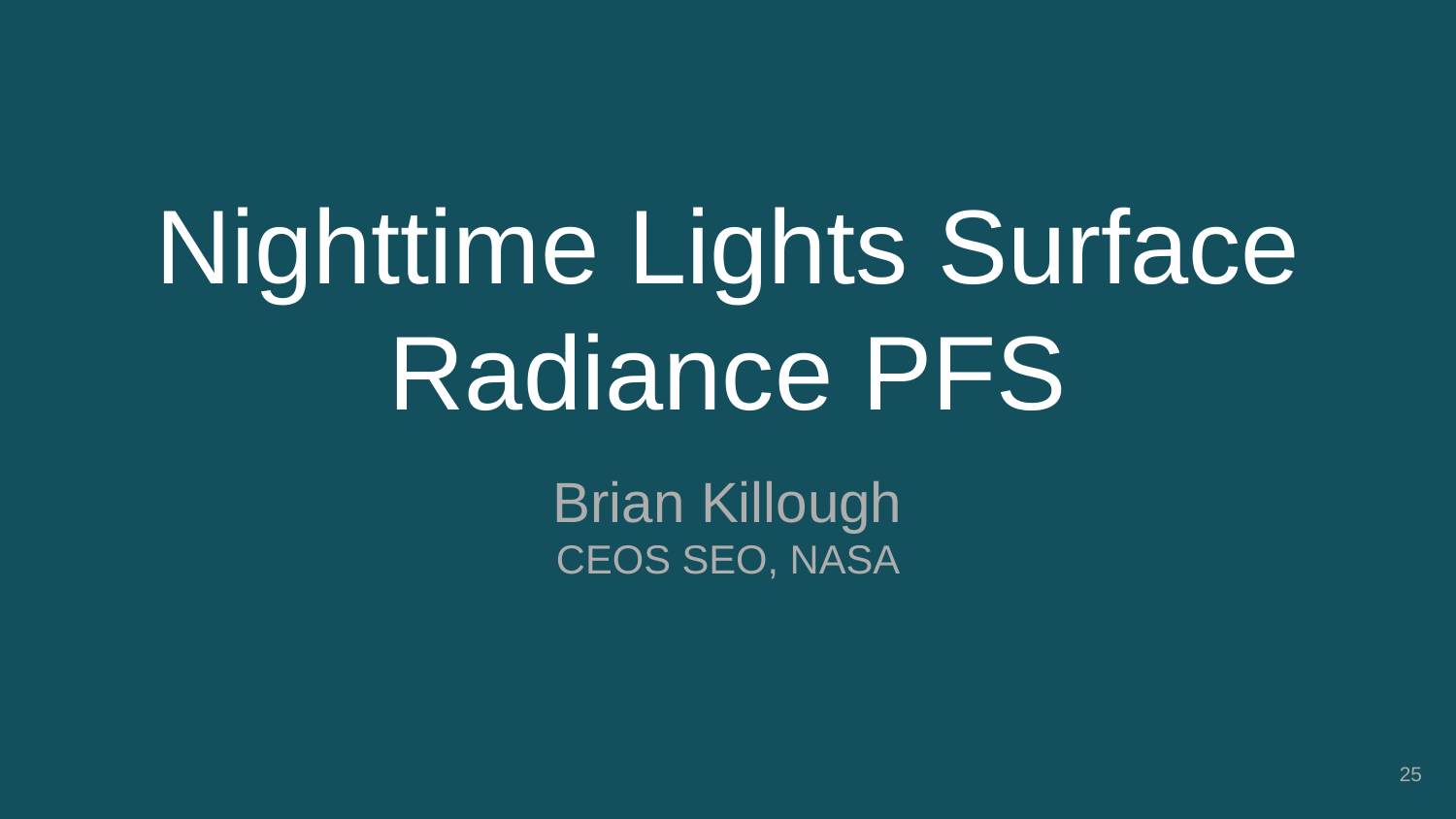

# Nighttime Lights Surface Radiance PFS
Brian Killough
CEOS SEO, NASA
25